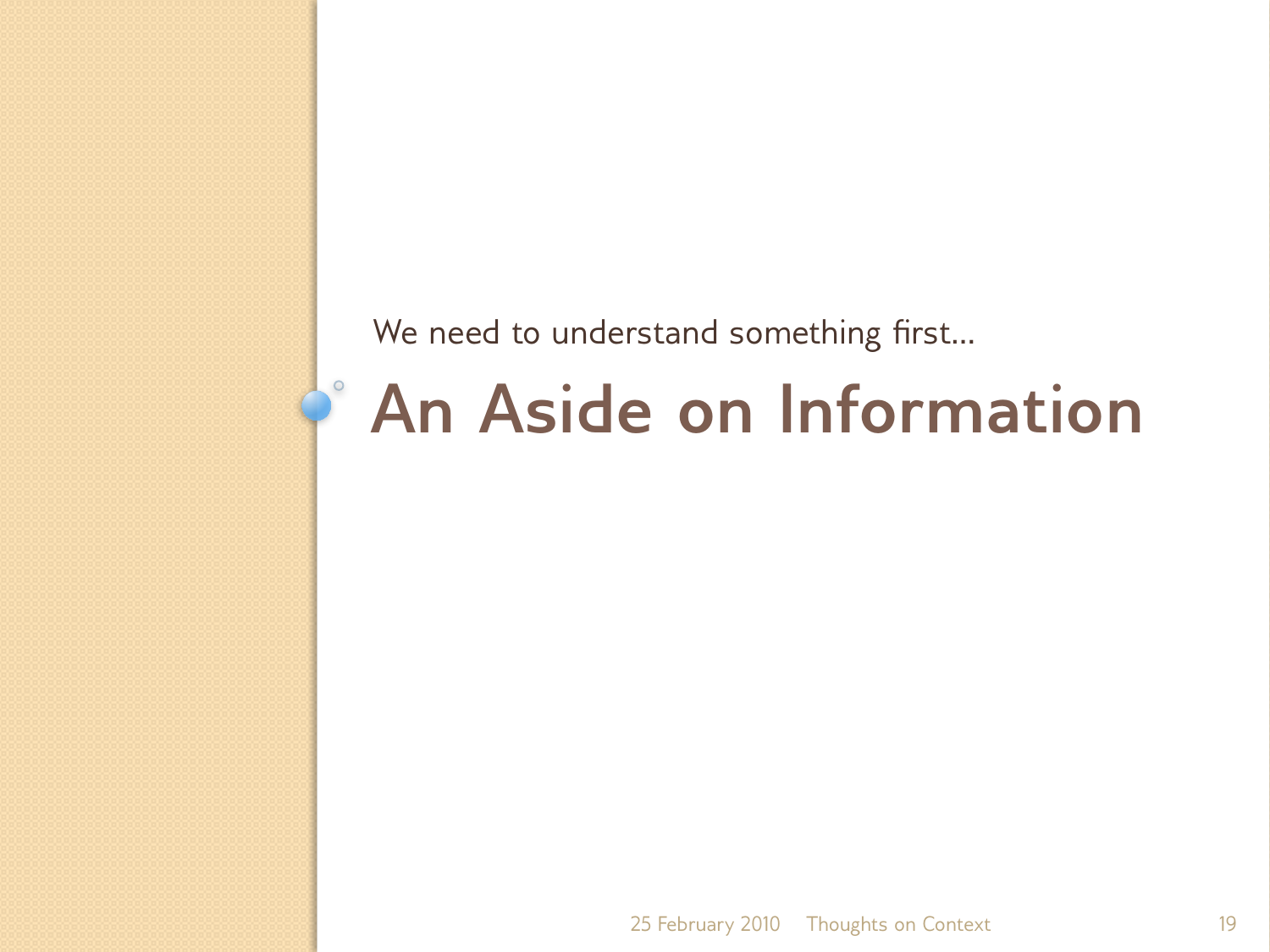

We need to understand something first…
# An Aside on Information
25 February 2010
Thoughts on Context
19